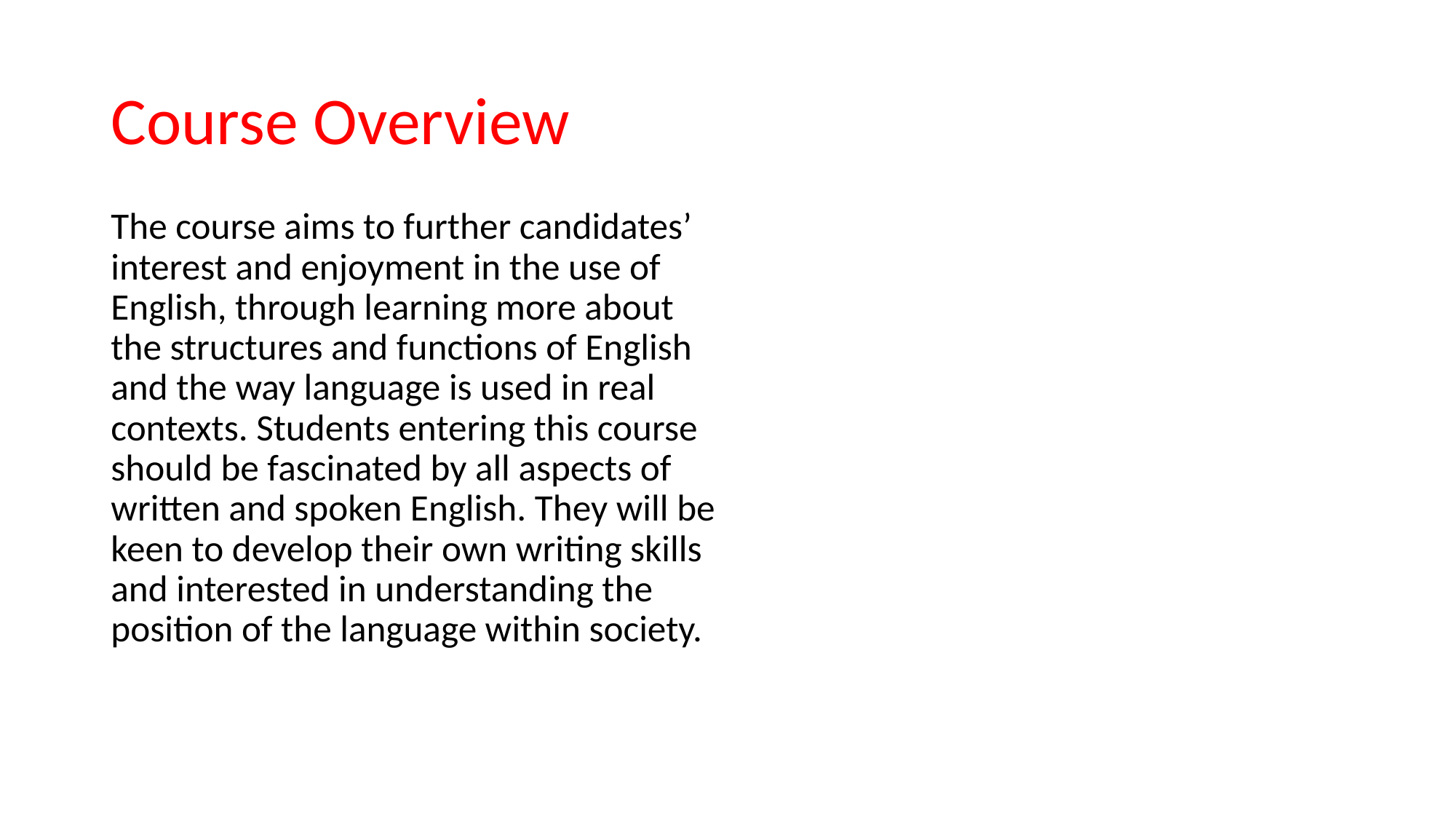

# Course Overview
The course aims to further candidates’ interest and enjoyment in the use of English, through learning more about the structures and functions of English and the way language is used in real contexts. Students entering this course should be fascinated by all aspects of written and spoken English. They will be keen to develop their own writing skills and interested in understanding the position of the language within society.